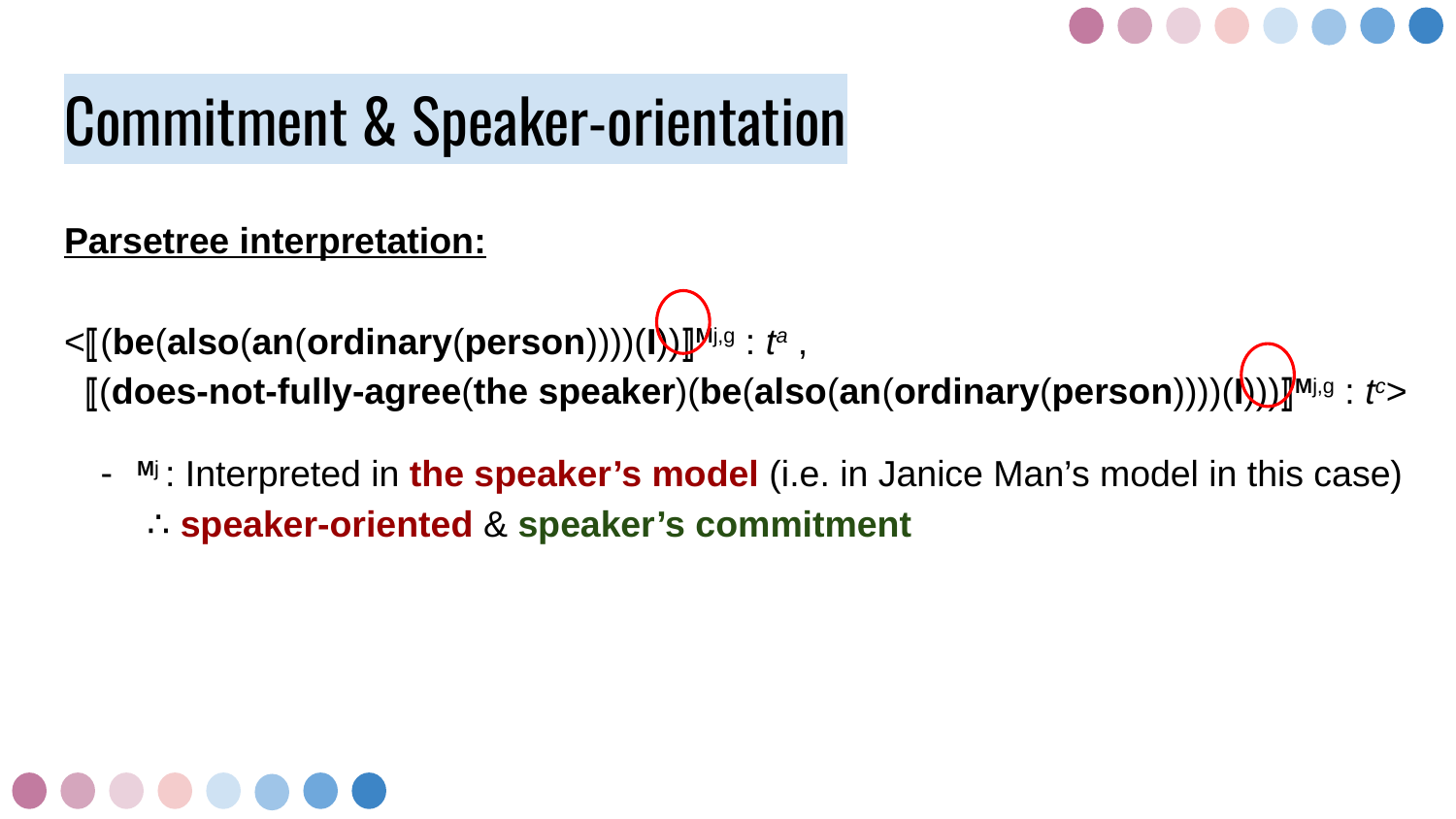

# Commitment & Speaker-orientation
Parsetree interpretation:
<⟦(be(also(an(ordinary(person))))(I))⟧Mj,g : ta ,
  ⟦(does-not-fully-agree(the speaker)(be(also(an(ordinary(person))))(I)))⟧Mj,g : tc>
Mj : Interpreted in the speaker’s model (i.e. in Janice Man’s model in this case)
 ∴ speaker-oriented & speaker’s commitment